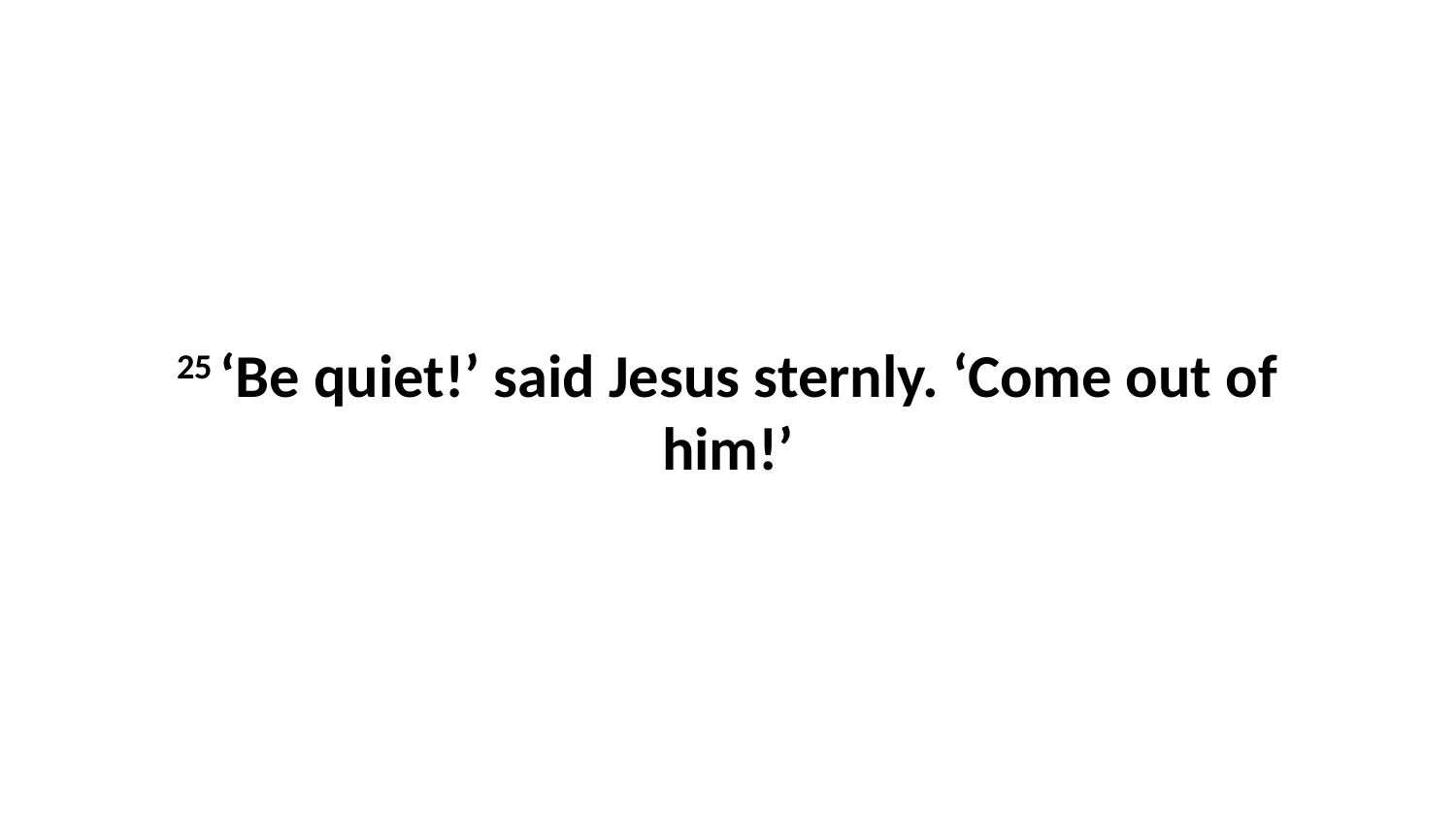

25 ‘Be quiet!’ said Jesus sternly. ‘Come out of him!’